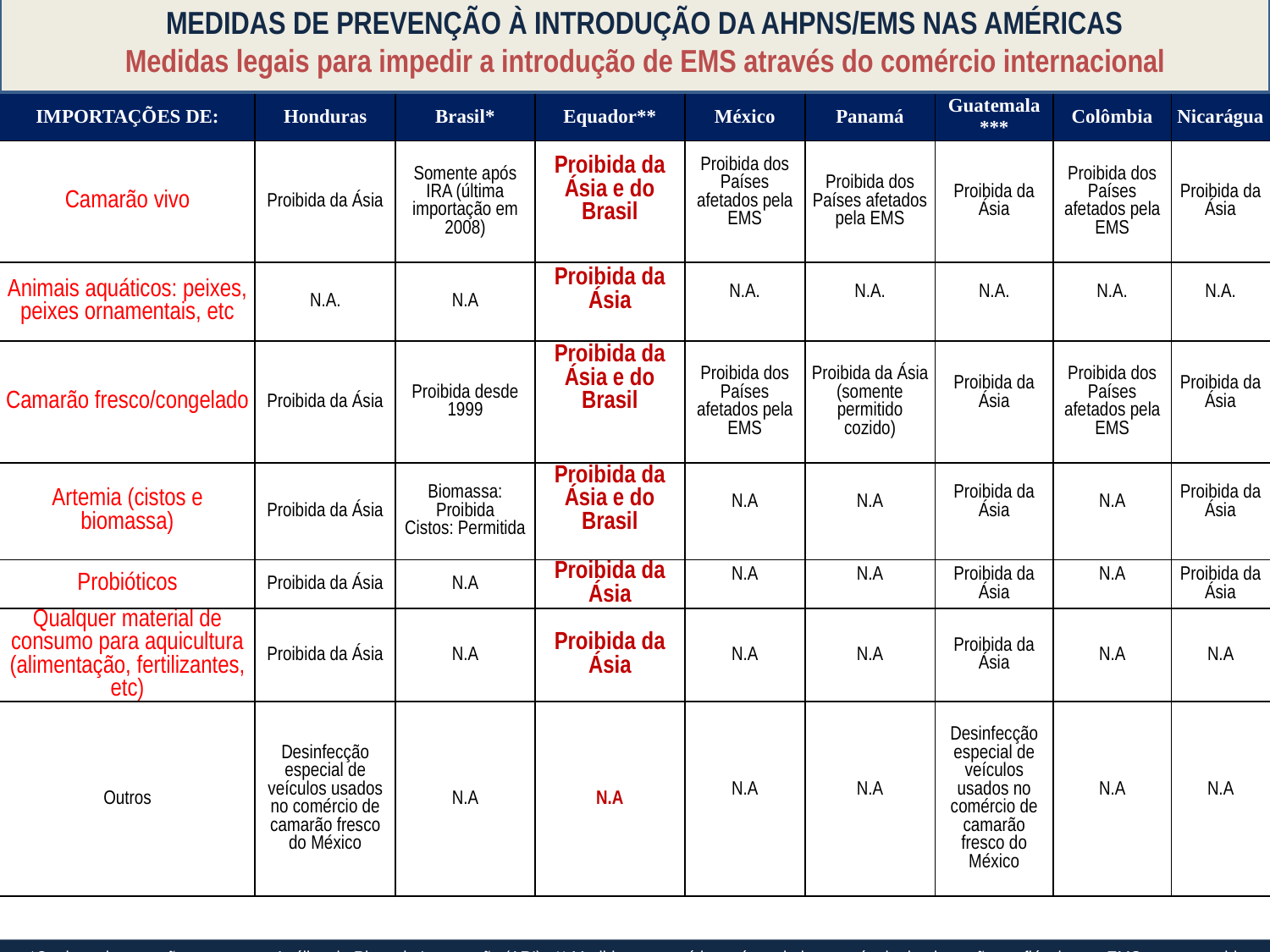

MEDIDAS DE PREVENÇÃO À INTRODUÇÃO DA AHPNS/EMS NAS AMÉRICAS
Medidas legais para impedir a introdução de EMS através do comércio internacional

| IMPORTAÇÕES DE: | Honduras | Brasil\* | Equador\*\* | México | Panamá | Guatemala \*\*\* | Colômbia | Nicarágua |
| --- | --- | --- | --- | --- | --- | --- | --- | --- |
| Camarão vivo | Proibida da Ásia | Somente após IRA (última importação em 2008) | Proibida da Ásia e do Brasil | Proibida dos Países afetados pela EMS | Proibida dos Países afetados pela EMS | Proibida da Ásia | Proibida dos Países afetados pela EMS | Proibida da Ásia |
| Animais aquáticos: peixes, peixes ornamentais, etc | N.A. | N.A | Proibida da Ásia | N.A. | N.A. | N.A. | N.A. | N.A. |
| Camarão fresco/congelado | Proibida da Ásia | Proibida desde 1999 | Proibida da Ásia e do Brasil | Proibida dos Países afetados pela EMS | Proibida da Ásia (somente permitido cozido) | Proibida da Ásia | Proibida dos Países afetados pela EMS | Proibida da Ásia |
| Artemia (cistos e biomassa) | Proibida da Ásia | Biomassa: Proibida Cistos: Permitida | Proibida da Ásia e do Brasil | N.A | N.A | Proibida da Ásia | N.A | Proibida da Ásia |
| Probióticos | Proibida da Ásia | N.A | Proibida da Ásia | N.A | N.A | Proibida da Ásia | N.A | Proibida da Ásia |
| Qualquer material de consumo para aquicultura (alimentação, fertilizantes, etc) | Proibida da Ásia | N.A | Proibida da Ásia | N.A | N.A | Proibida da Ásia | N.A | N.A |
| Outros | Desinfecção especial de veículos usados no comércio de camarão fresco do México | N.A | N.A | N.A | N.A | Desinfecção especial de veículos usados no comércio de camarão fresco do México | N.A | N.A |

 *Qualquer importação requer uma Análise de Risco de Importação (ARI).  ** Medidas temporárias até que haja um método de  detecção confiável  para EMS e, em seguida, com o certificado sanitário e confirmação da autoridade local.  *** Não é uma nova  lei, mas por pedido da indústria de camarão local, a autoridade sanitária não dá permissão para importações.
 *Qualquer importação requer uma Análise de Risco de Importação (ARI).  ** Medidas temporárias até que haja um método de  detecção confiável  para EMS e, em seguida, com o certificado sanitário e confirmação da autoridade local.  *** Não é uma nova  lei, mas por pedido da indústria de camarão local, a autoridade sanitária não dá permissão para importações.